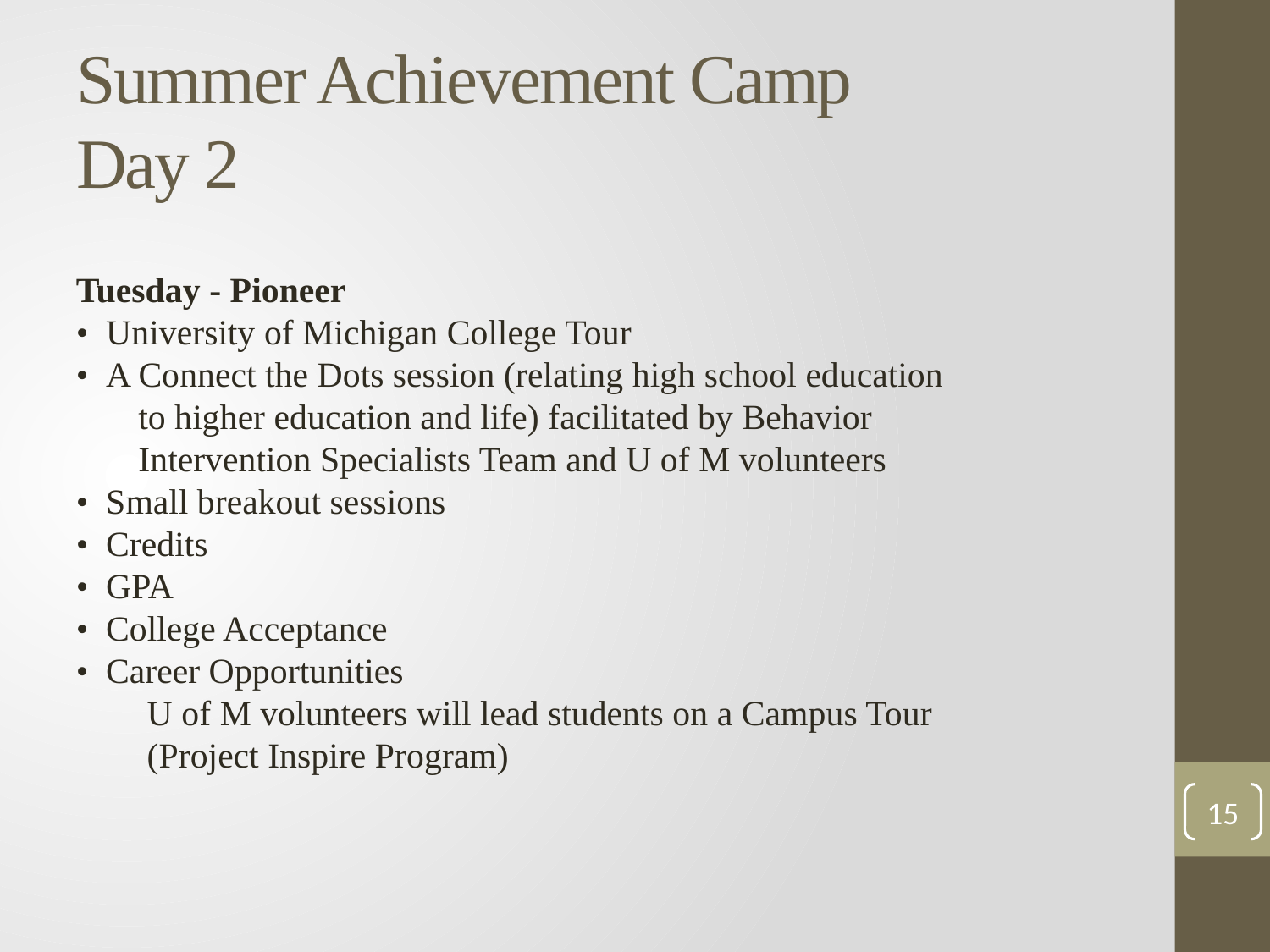

# Summer Achievement Camp Day 2
Tuesday - Pioneer
•  University of Michigan College Tour
•  A Connect the Dots session (relating high school education
       to higher education and life) facilitated by Behavior
       Intervention Specialists Team and U of M volunteers
•  Small breakout sessions
•  Credits
•  GPA
•  College Acceptance
•  Career Opportunities
        U of M volunteers will lead students on a Campus Tour
        (Project Inspire Program)

15